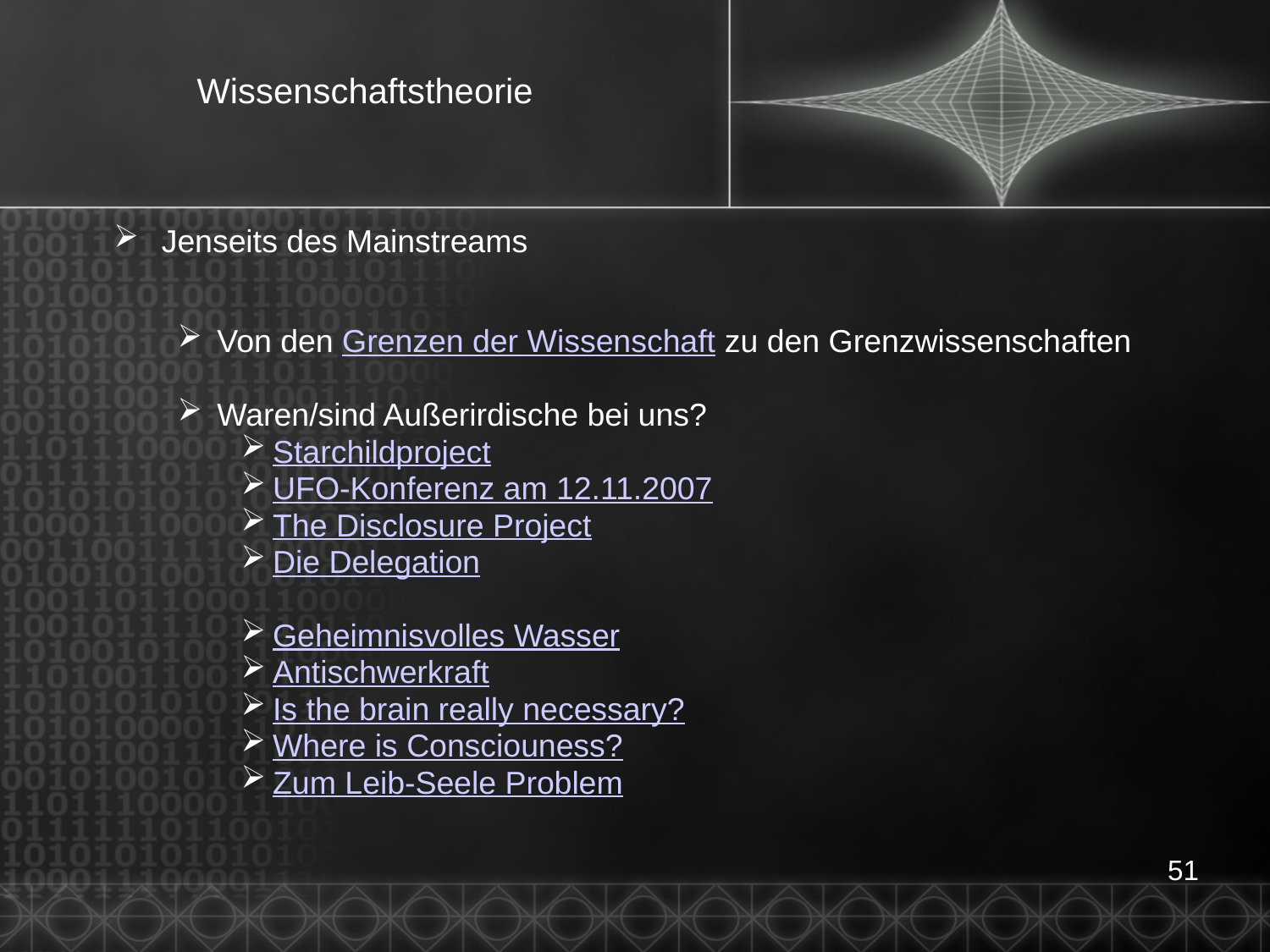

# Wissenschaftstheorie
Jenseits des Mainstreams

Von den Grenzen der Wissenschaft zu den Grenzwissenschaften

Waren/sind Außerirdische bei uns?
Starchildproject
UFO-Konferenz am 12.11.2007
The Disclosure Project
Die Delegation

Geheimnisvolles Wasser
Antischwerkraft
Is the brain really necessary?
Where is Consciouness?
Zum Leib-Seele Problem